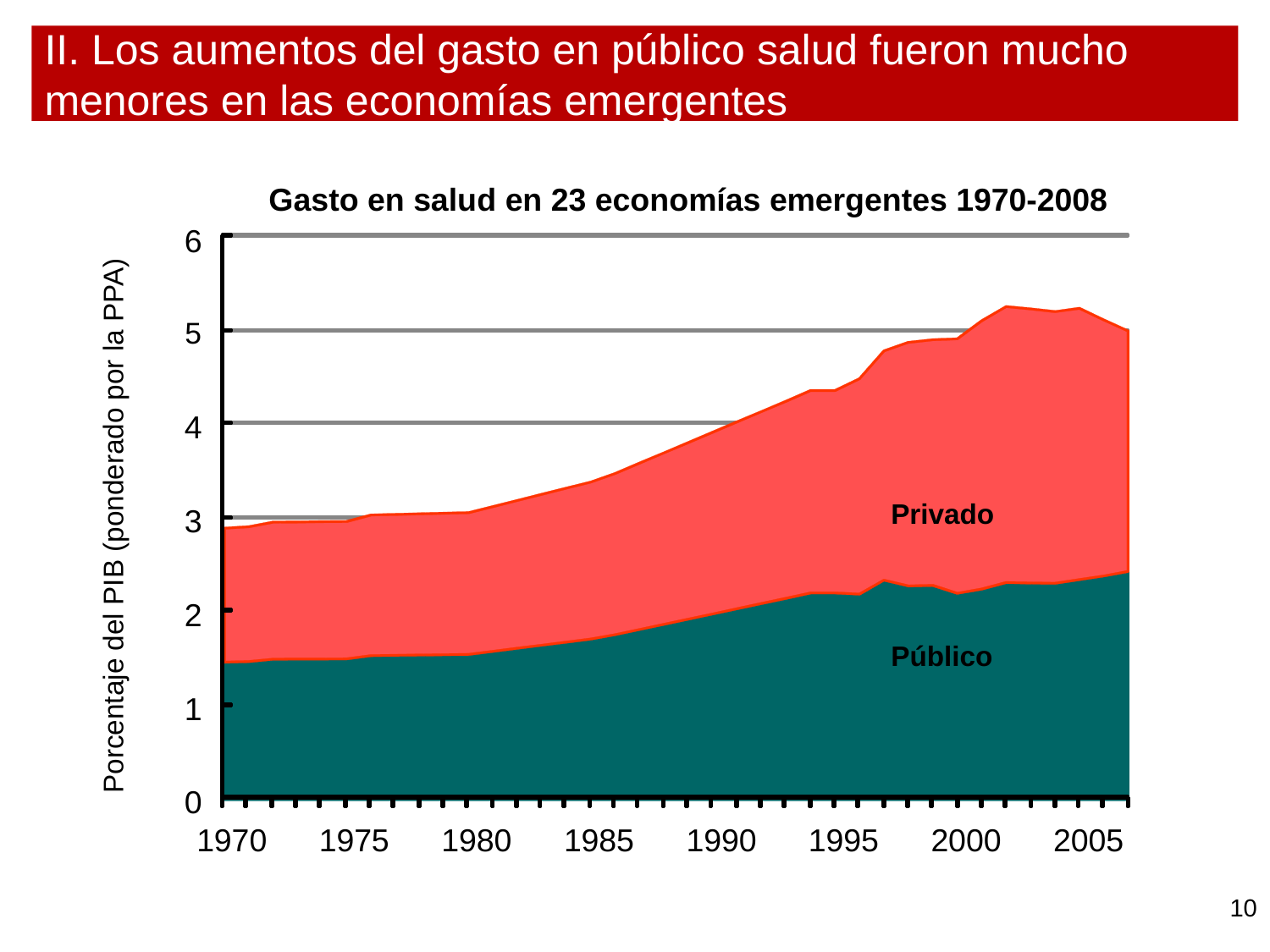

# II. Los aumentos del gasto en público salud fueron mucho menores en las economías emergentes
Gasto en salud en 23 economías emergentes 1970-2008

6

5

4

Privado
Porcentaje del PIB (ponderado por la PPA)
3

2

Público
1

0

1970
1975
1980
1985
1990
1995
2000
2005
10